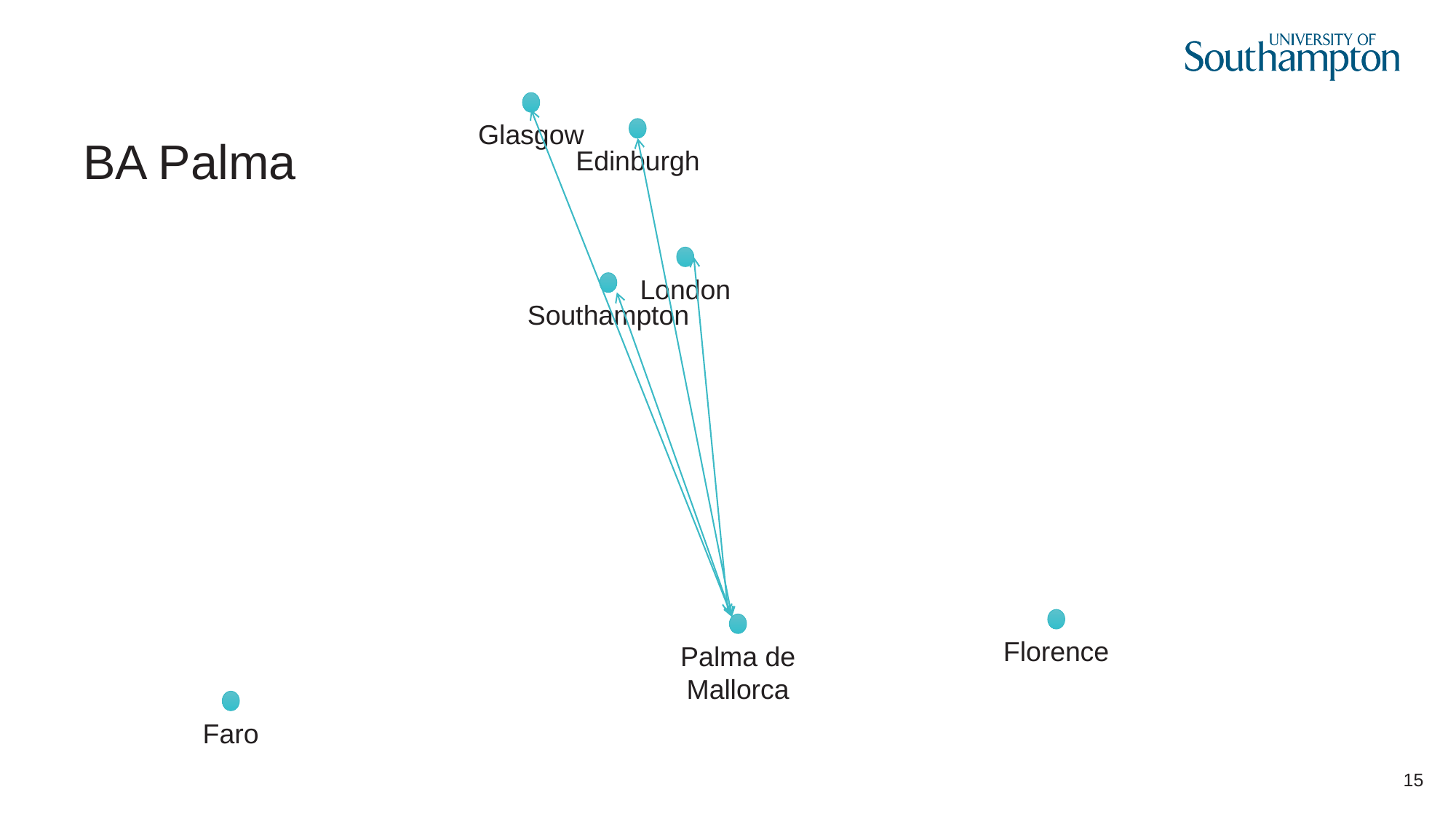

# BA Palma

Glasgow

Edinburgh

London

Southampton

Florence

Palma de Mallorca

Faro